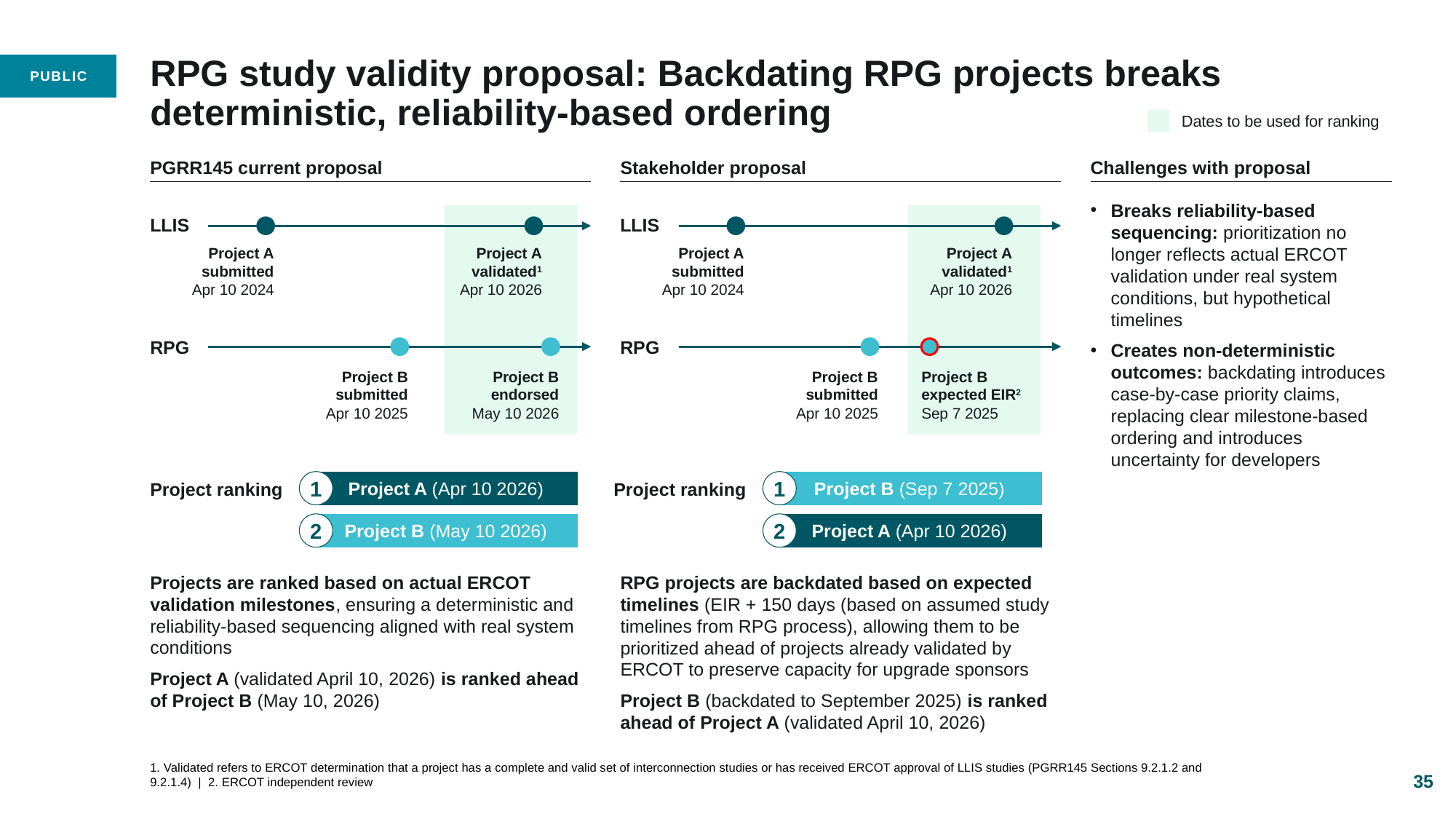

# RPG study validity proposal: Backdating RPG projects breaks deterministic, reliability-based ordering

Dates to be used for ranking
PGRR145 current proposal
Stakeholder proposal
Challenges with proposal
Breaks reliability-based sequencing: prioritization no longer reflects actual ERCOT validation under real system conditions, but hypothetical timelines
Creates non-deterministic outcomes: backdating introduces case-by-case priority claims, replacing clear milestone-based ordering and introduces uncertainty for developers

LLIS
LLIS

Project A
submitted
Apr 10 2024
Project A
validated1
Apr 10 2026
Project A
submitted
Apr 10 2024
Project A
validated1
Apr 10 2026
RPG
RPG

Project B
submitted
Apr 10 2025
Project B
endorsed
May 10 2026
Project B
submitted
Apr 10 2025
Project B
expected EIR2
Sep 7 2025
1
1
Project A (Apr 10 2026)
Project B (Sep 7 2025)
Project ranking
Project ranking
2
2
Project B (May 10 2026)
Project A (Apr 10 2026)
Projects are ranked based on actual ERCOT validation milestones, ensuring a deterministic and reliability-based sequencing aligned with real system conditions
Project A (validated April 10, 2026) is ranked ahead of Project B (May 10, 2026)
RPG projects are backdated based on expected timelines (EIR + 150 days (based on assumed study timelines from RPG process), allowing them to be prioritized ahead of projects already validated by ERCOT to preserve capacity for upgrade sponsors
Project B (backdated to September 2025) is ranked ahead of Project A (validated April 10, 2026)
35
1. Validated refers to ERCOT determination that a project has a complete and valid set of interconnection studies or has received ERCOT approval of LLIS studies (PGRR145 Sections 9.2.1.2 and 9.2.1.4)  |  2. ERCOT independent review